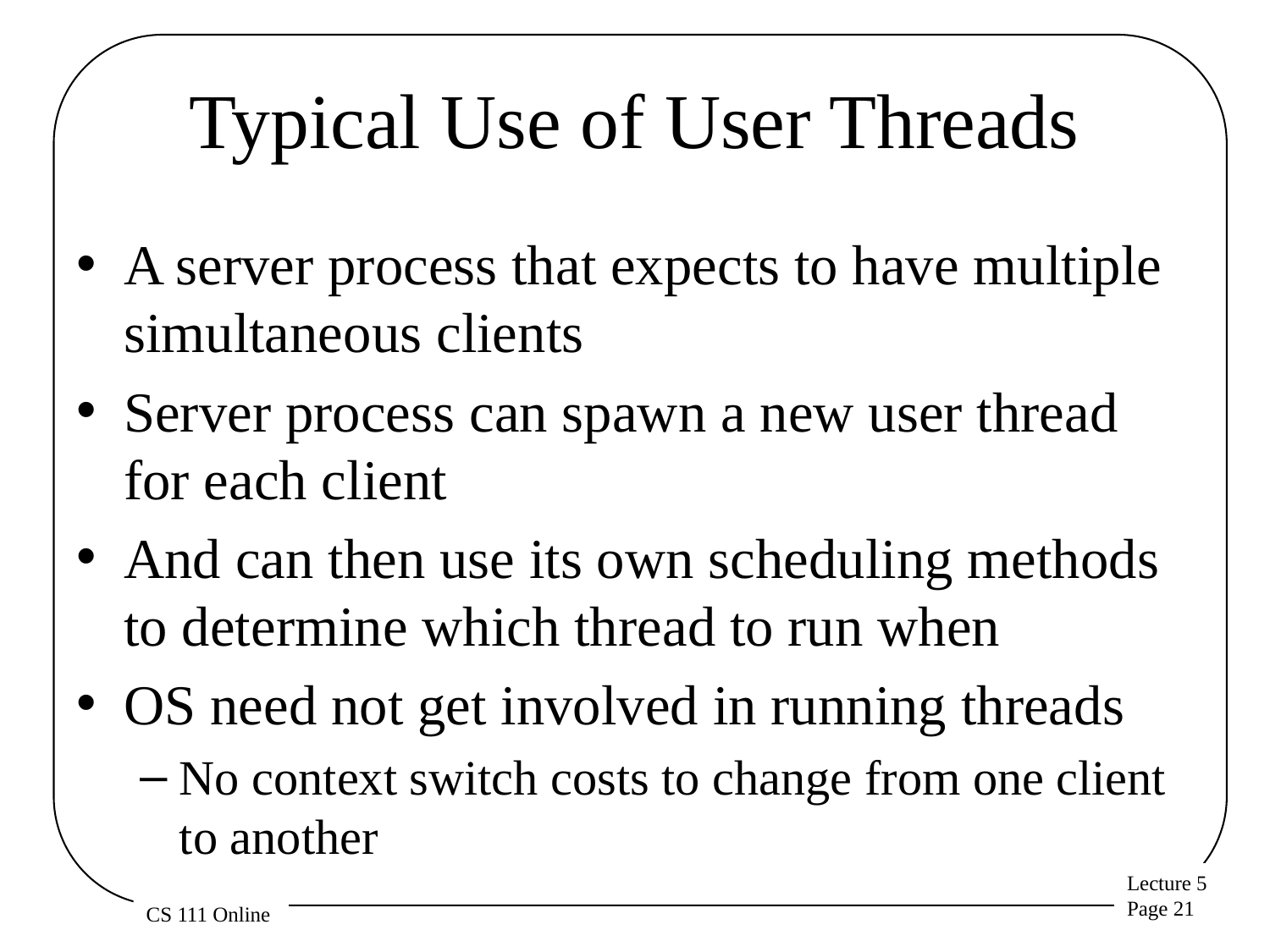

# Typical Use of User Threads
A server process that expects to have multiple simultaneous clients
Server process can spawn a new user thread for each client
And can then use its own scheduling methods to determine which thread to run when
OS need not get involved in running threads
No context switch costs to change from one client to another